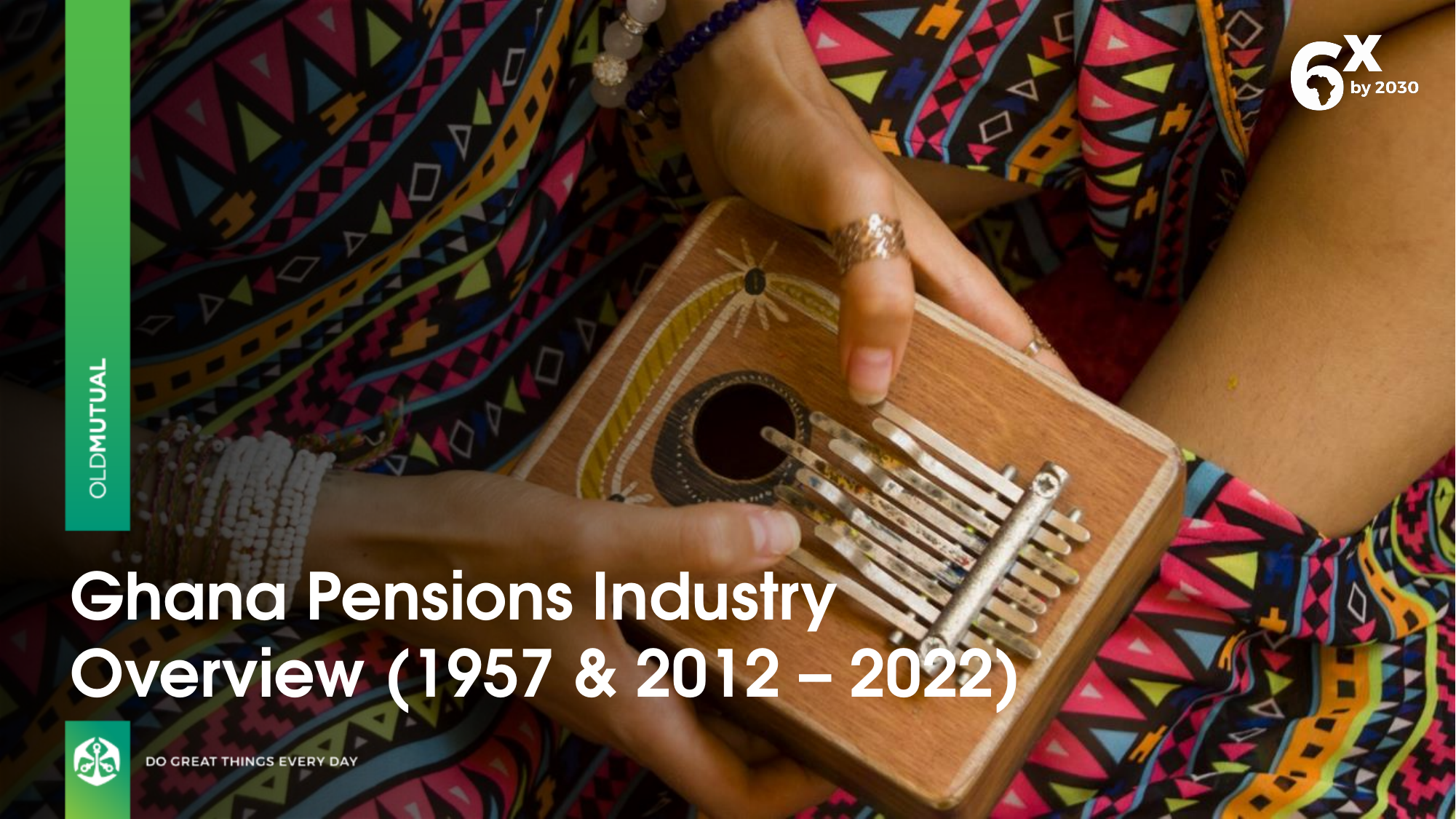

Ghana Pensions Industry Overview (1957 & 2012 – 2022)